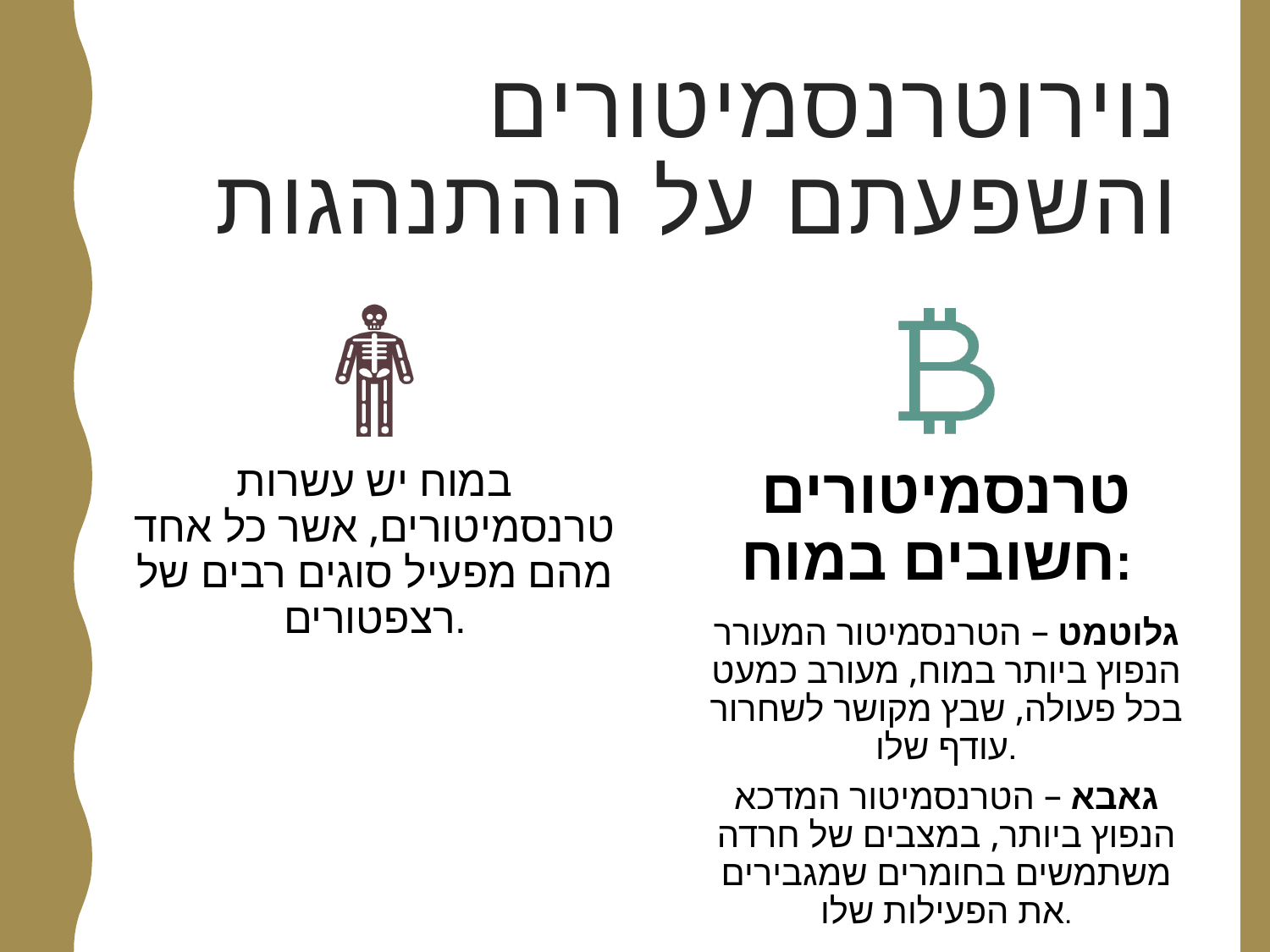

# נוירוטרנסמיטורים והשפעתם על ההתנהגות
במוח יש עשרות טרנסמיטורים, אשר כל אחד מהם מפעיל סוגים רבים של רצפטורים.
טרנסמיטורים חשובים במוח:
גלוטמט – הטרנסמיטור המעורר הנפוץ ביותר במוח, מעורב כמעט בכל פעולה, שבץ מקושר לשחרור עודף שלו.
גאבא – הטרנסמיטור המדכא הנפוץ ביותר, במצבים של חרדה משתמשים בחומרים שמגבירים את הפעילות שלו.